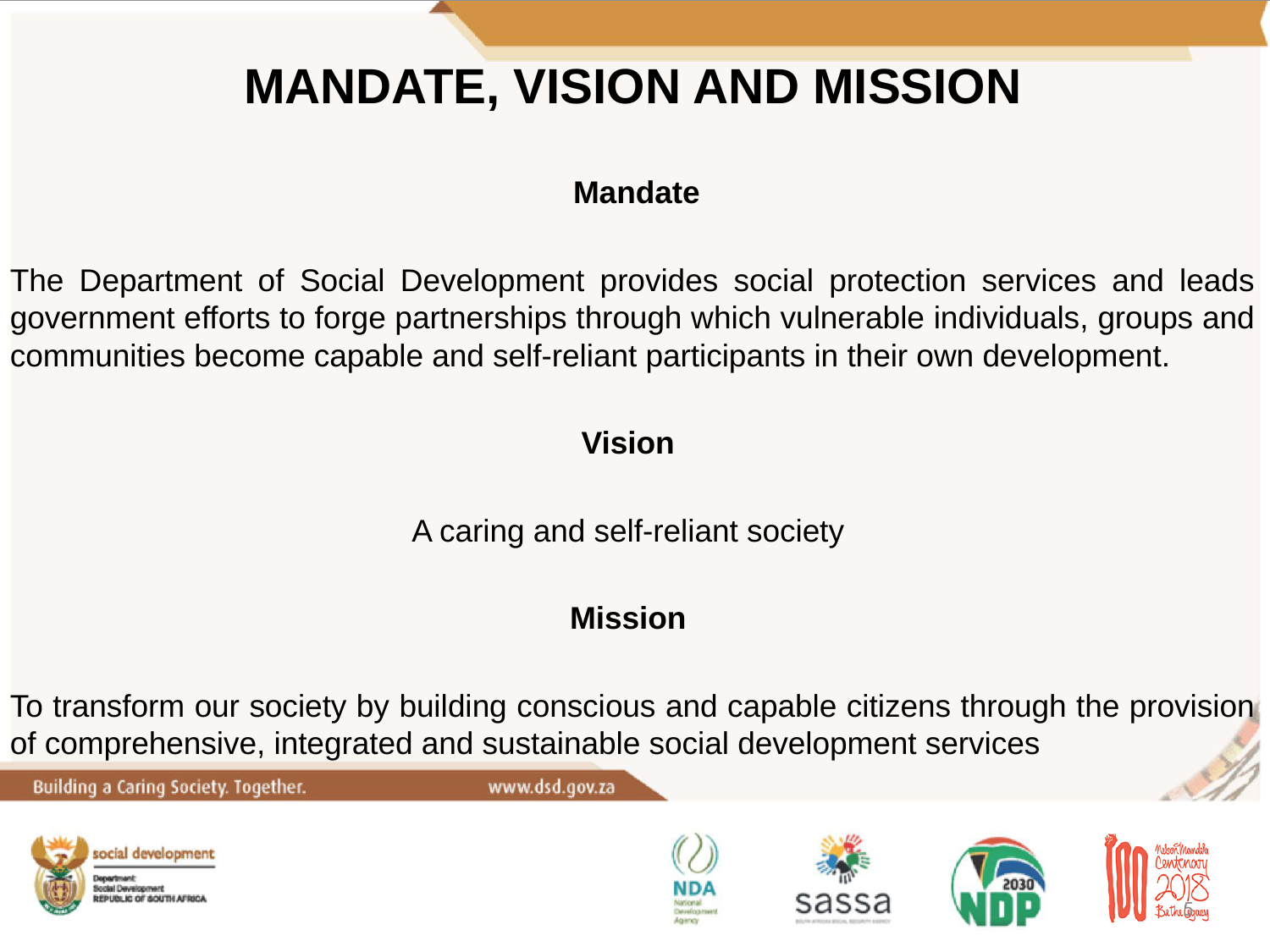

MANDATE, VISION AND MISSION
 Mandate

The Department of Social Development provides social protection services and leads government efforts to forge partnerships through which vulnerable individuals, groups and communities become capable and self-reliant participants in their own development.

Vision

A caring and self-reliant society

Mission

To transform our society by building conscious and capable citizens through the provision of comprehensive, integrated and sustainable social development services

5